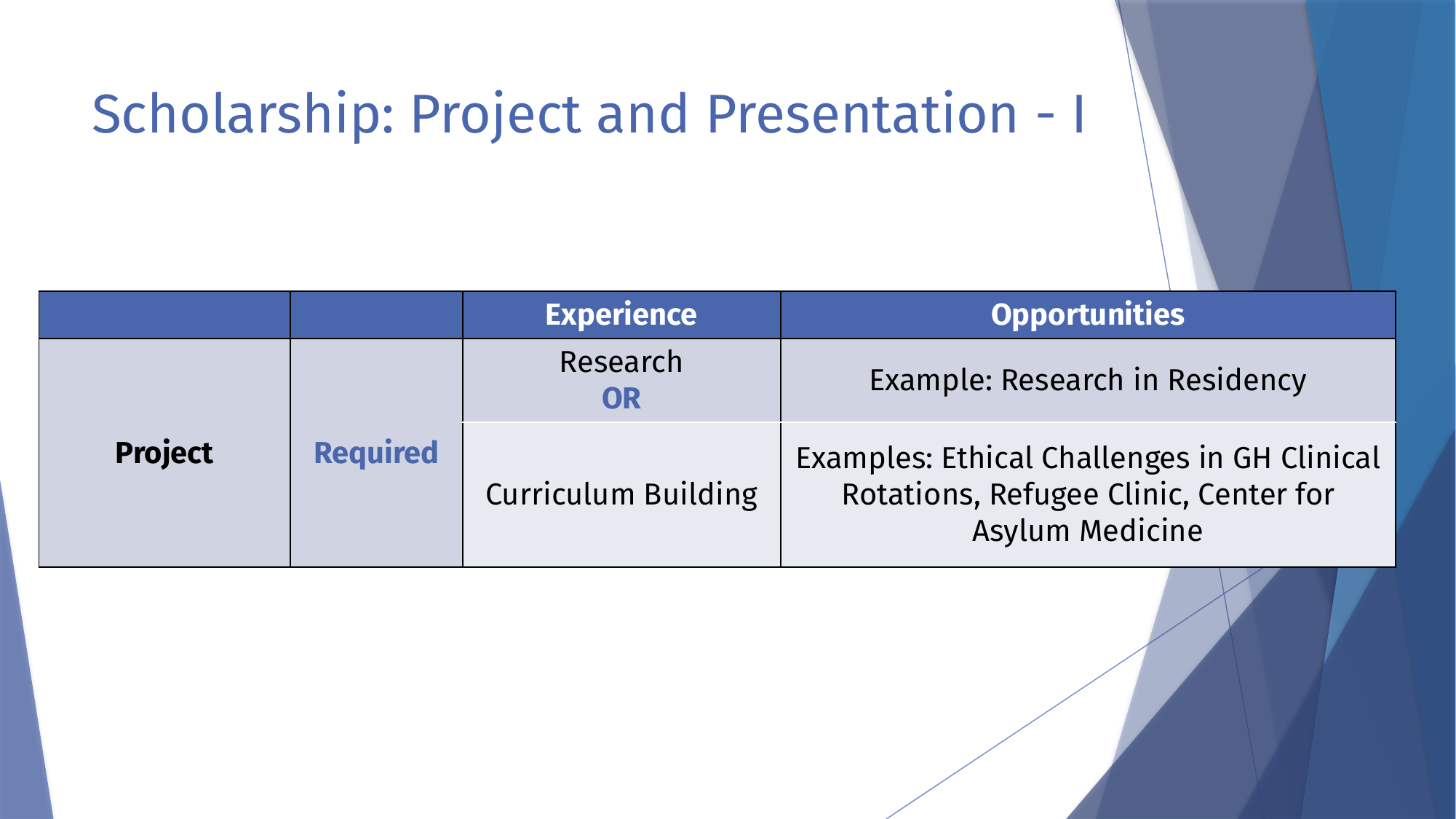

# Scholarship: Project and Presentation - I
|  |  | Experience | Opportunities |
| --- | --- | --- | --- |
| Project | Required | Research OR | Example: Research in Residency |
|  |  | Curriculum Building | Examples: Ethical Challenges in GH Clinical Rotations, Refugee Clinic, Center for Asylum Medicine |